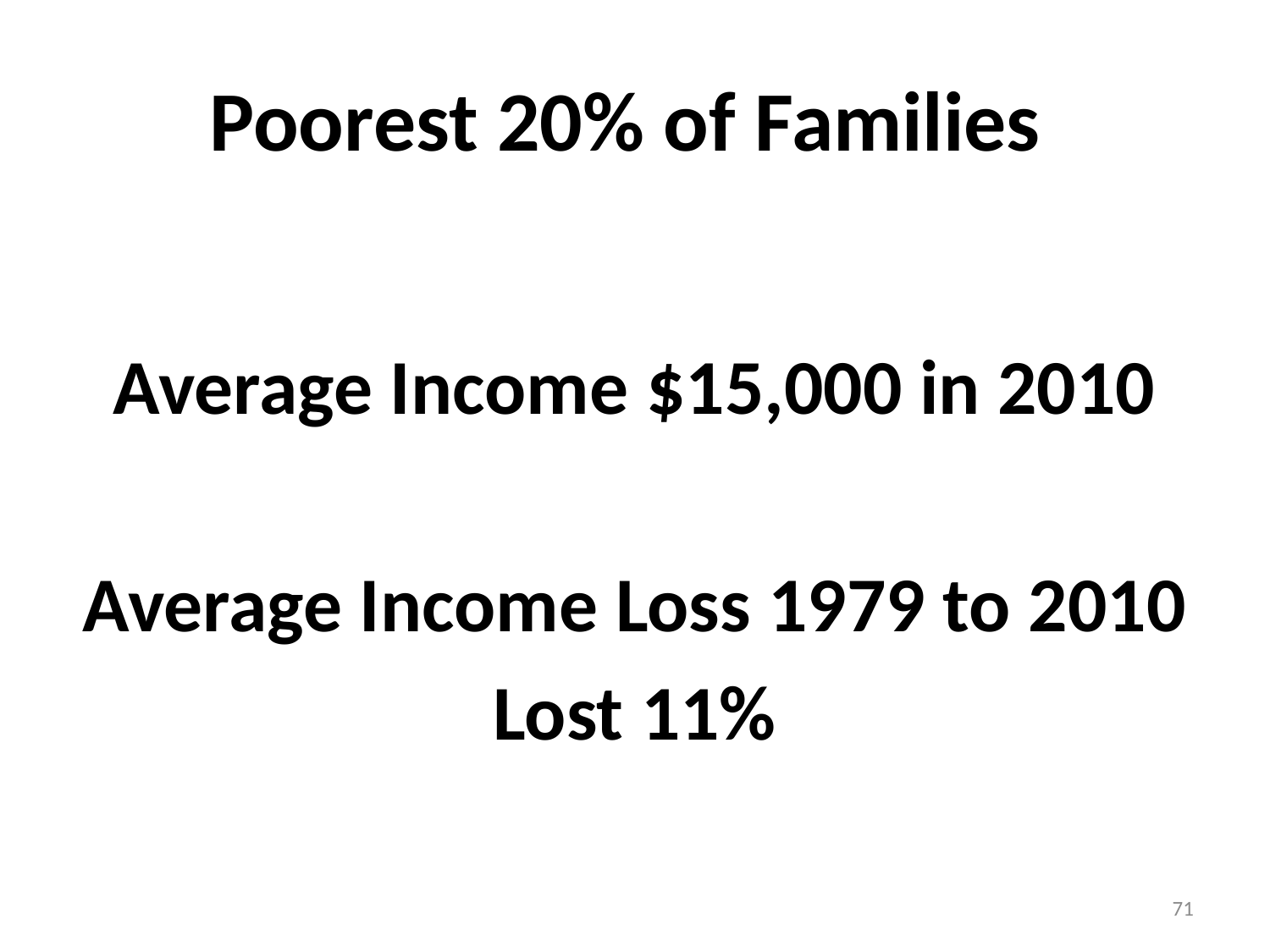

# Poorest 20% of Families

Average Income $15,000 in 2010

Average Income Loss 1979 to 2010
Lost 11%

71